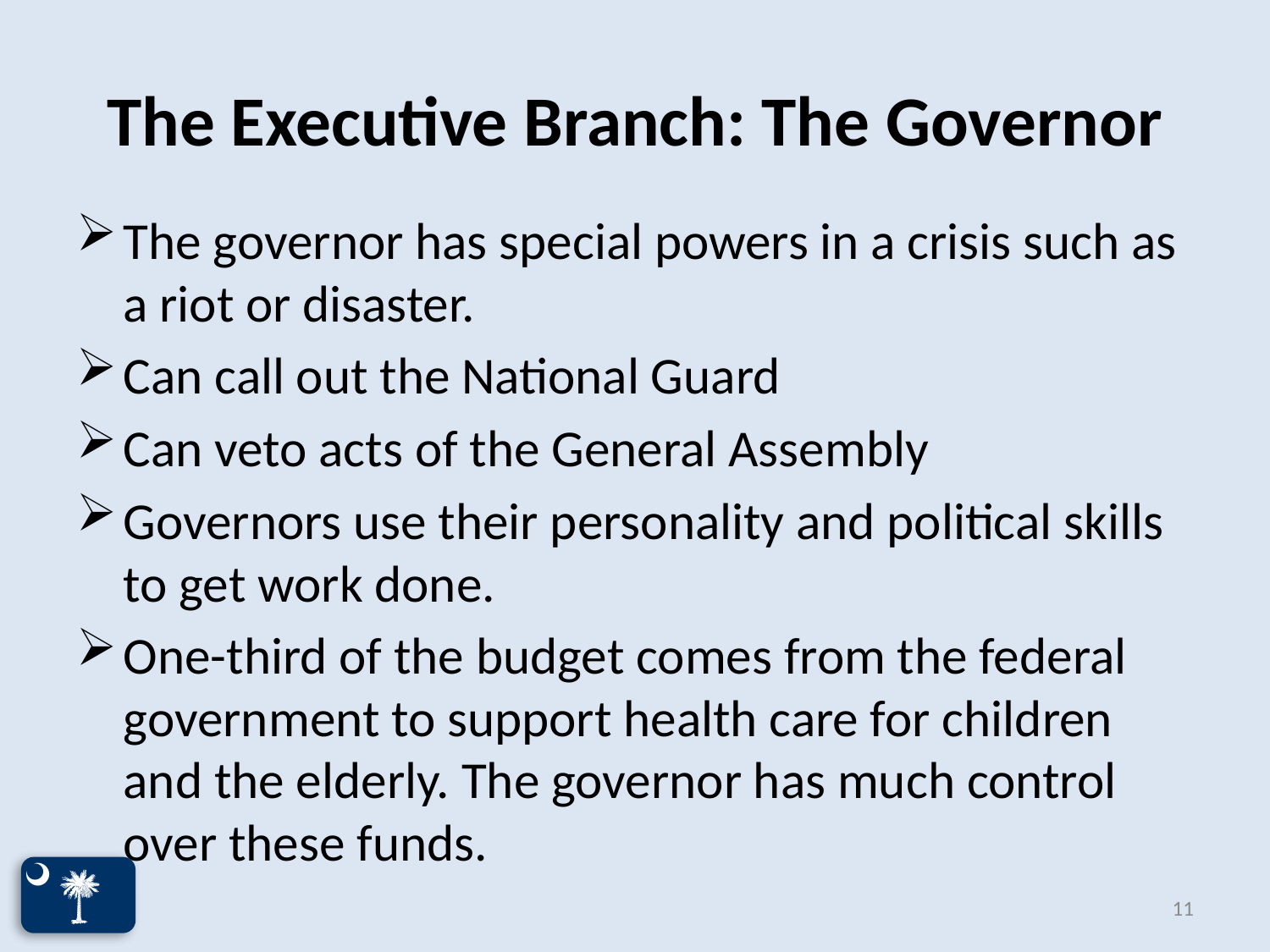

# The Executive Branch: The Governor
The governor has special powers in a crisis such as a riot or disaster.
Can call out the National Guard
Can veto acts of the General Assembly
Governors use their personality and political skills to get work done.
One-third of the budget comes from the federal government to support health care for children and the elderly. The governor has much control over these funds.

11